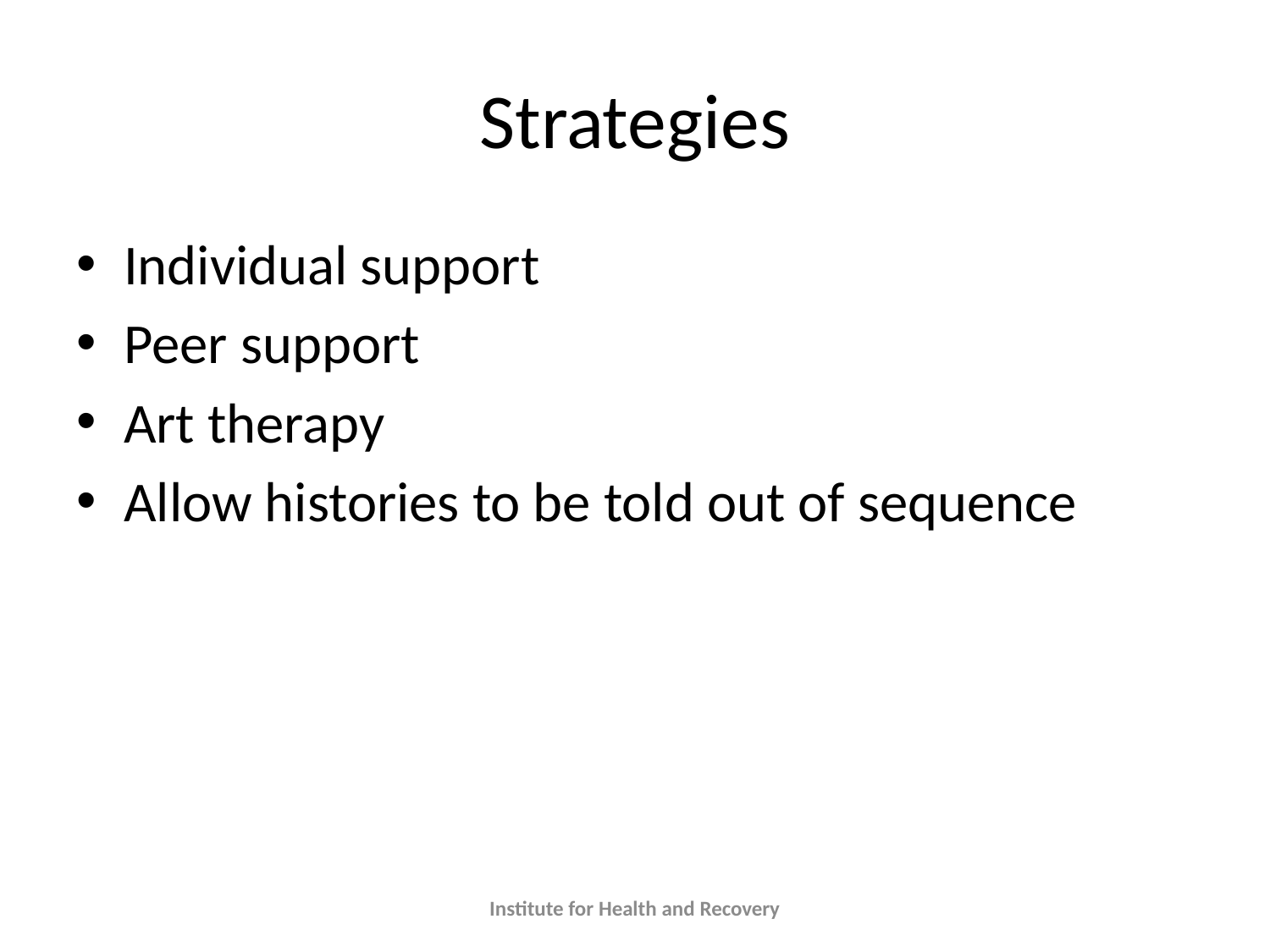

# Strategies
Individual support
Peer support
Art therapy
Allow histories to be told out of sequence
Institute for Health and Recovery